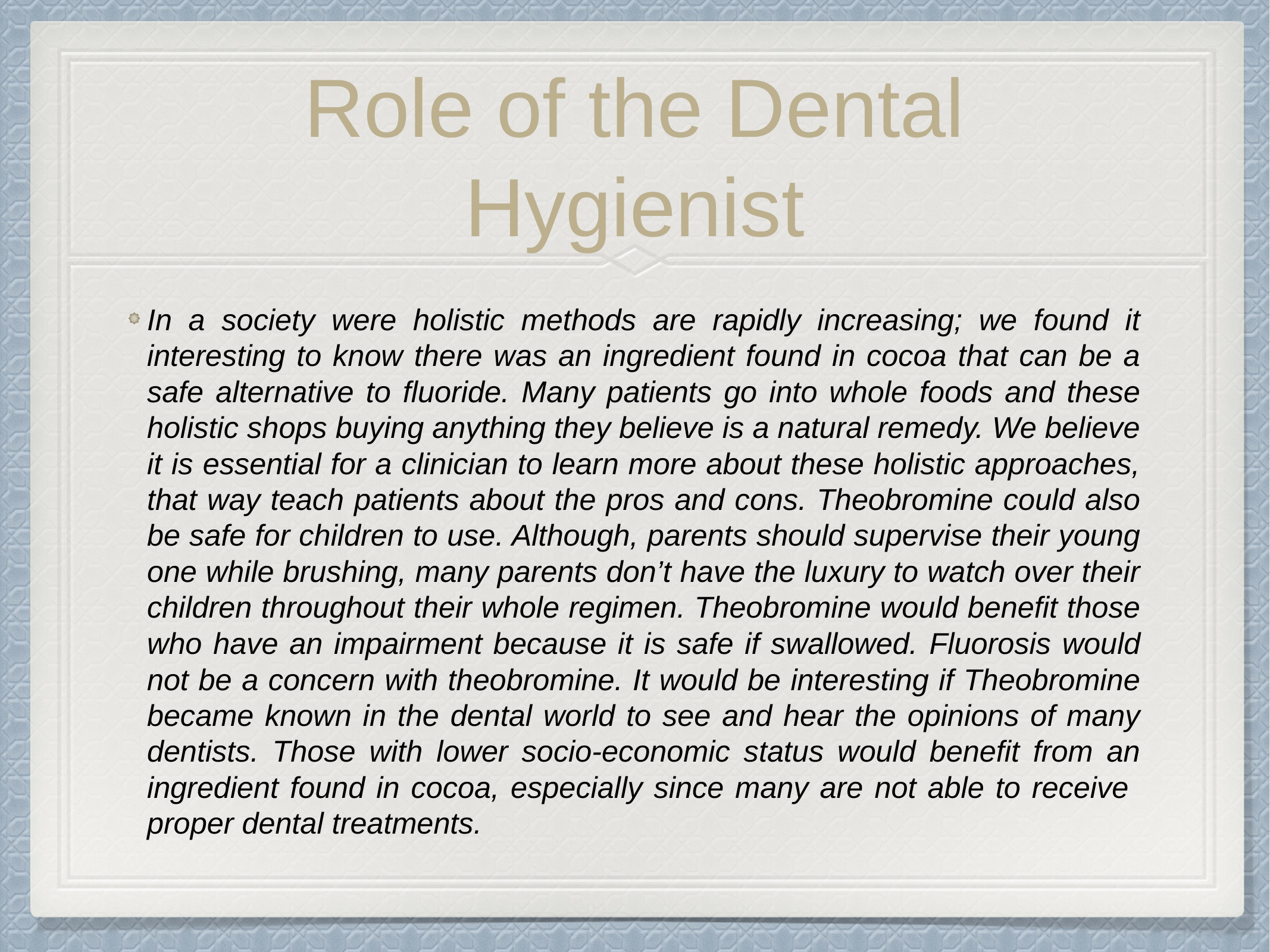

# Role of the Dental Hygienist
In a society were holistic methods are rapidly increasing; we found it interesting to know there was an ingredient found in cocoa that can be a safe alternative to fluoride. Many patients go into whole foods and these holistic shops buying anything they believe is a natural remedy. We believe it is essential for a clinician to learn more about these holistic approaches, that way teach patients about the pros and cons. Theobromine could also be safe for children to use. Although, parents should supervise their young one while brushing, many parents don’t have the luxury to watch over their children throughout their whole regimen. Theobromine would benefit those who have an impairment because it is safe if swallowed. Fluorosis would not be a concern with theobromine. It would be interesting if Theobromine became known in the dental world to see and hear the opinions of many dentists. Those with lower socio-economic status would benefit from an ingredient found in cocoa, especially since many are not able to receive  proper dental treatments.